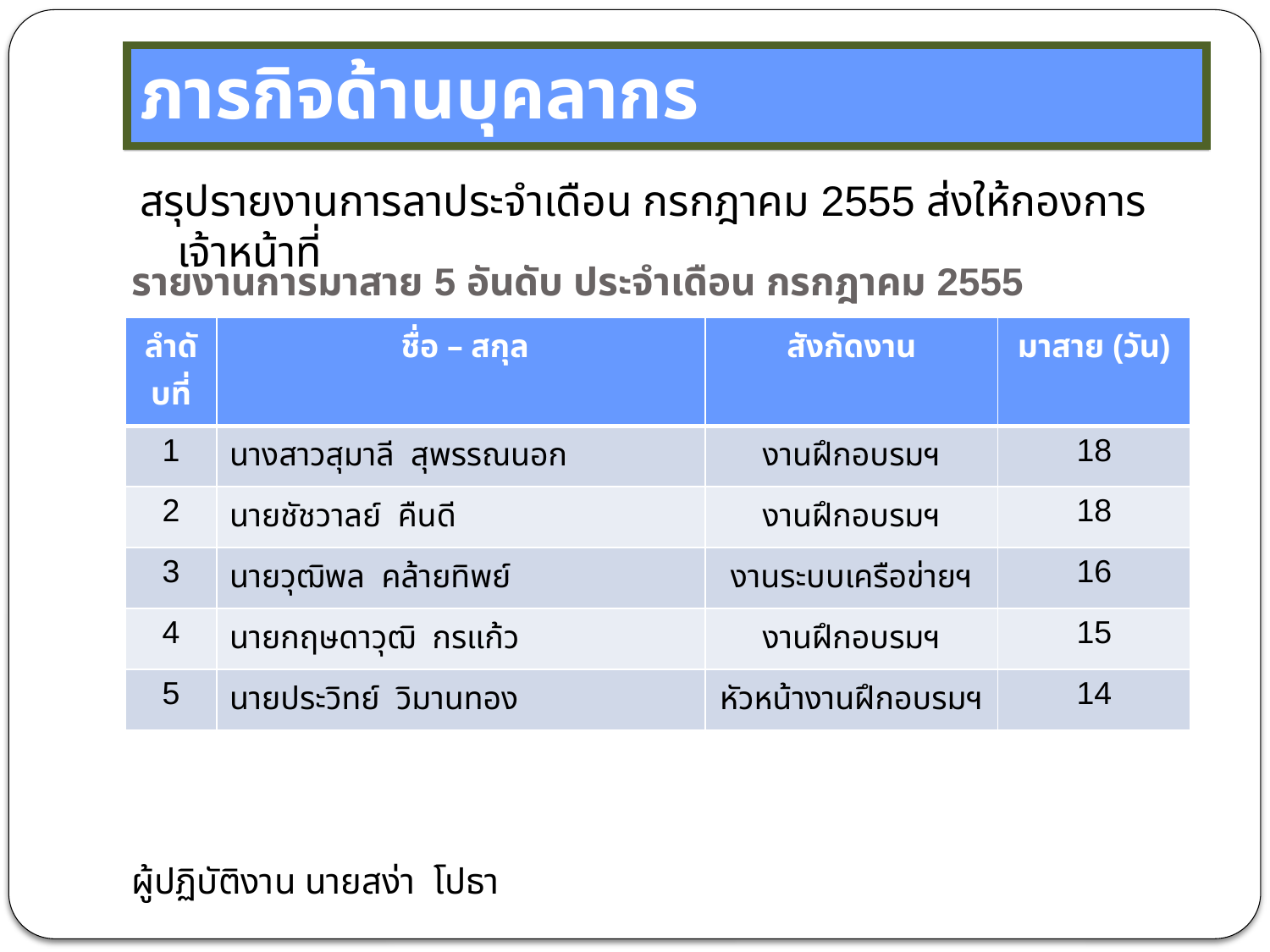

ภารกิจด้านบุคลากร
สรุปรายงานการลาประจำเดือน กรกฎาคม 2555 ส่งให้กองการเจ้าหน้าที่
รายงานการมาสาย 5 อันดับ ประจำเดือน กรกฎาคม 2555
| ลำดับที่ | ชื่อ – สกุล | สังกัดงาน | มาสาย (วัน) |
| --- | --- | --- | --- |
| 1 | นางสาวสุมาลี สุพรรณนอก | งานฝึกอบรมฯ | 18 |
| 2 | นายชัชวาลย์ คืนดี | งานฝึกอบรมฯ | 18 |
| 3 | นายวุฒิพล คล้ายทิพย์ | งานระบบเครือข่ายฯ | 16 |
| 4 | นายกฤษดาวุฒิ กรแก้ว | งานฝึกอบรมฯ | 15 |
| 5 | นายประวิทย์ วิมานทอง | หัวหน้างานฝึกอบรมฯ | 14 |
ผู้ปฏิบัติงาน นายสง่า  โปธา